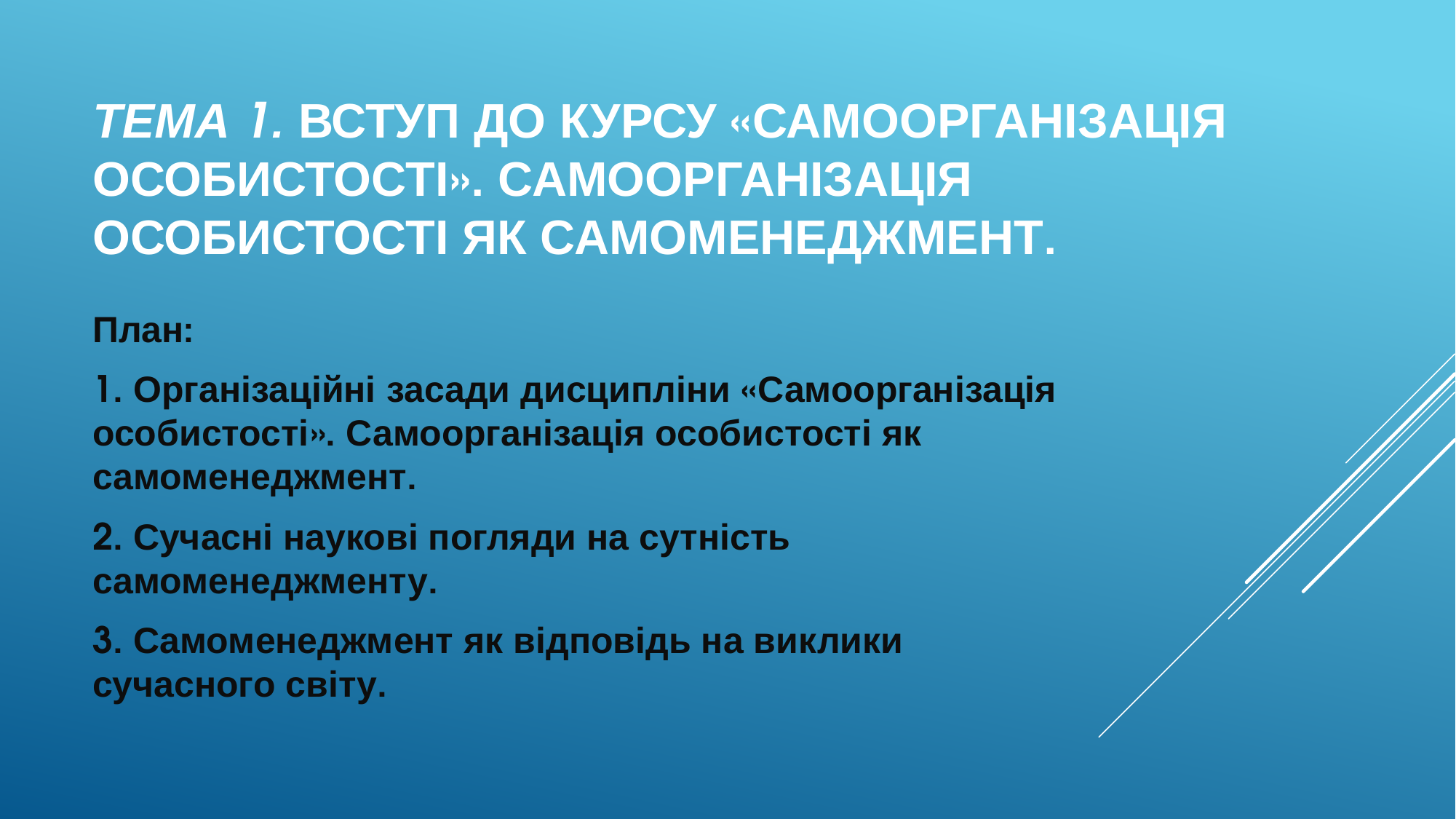

# Тема 1. Вступ до курсу «Самоорганізація особистості». Самоорганізація особистості як самоменеджмент.
План:
1. Організаційні засади дисципліни «Самоорганізація особистості». Самоорганізація особистості як самоменеджмент.
2. Сучасні наукові погляди на сутність самоменеджменту.
3. Самоменеджмент як відповідь на виклики сучасного світу.